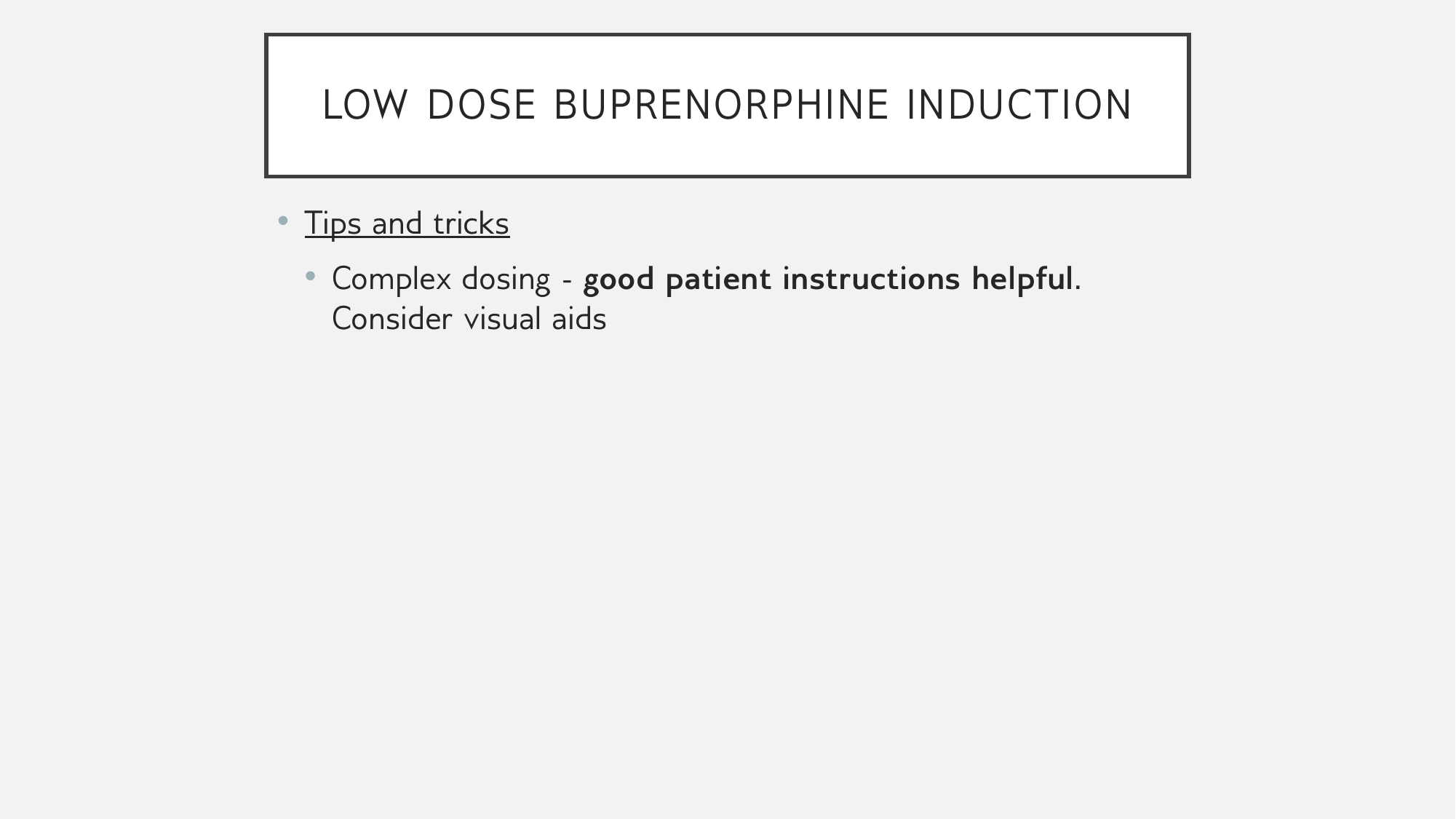

# Low dose buprenorphine induction
Tips and tricks
Complex dosing - good patient instructions helpful. Consider visual aids